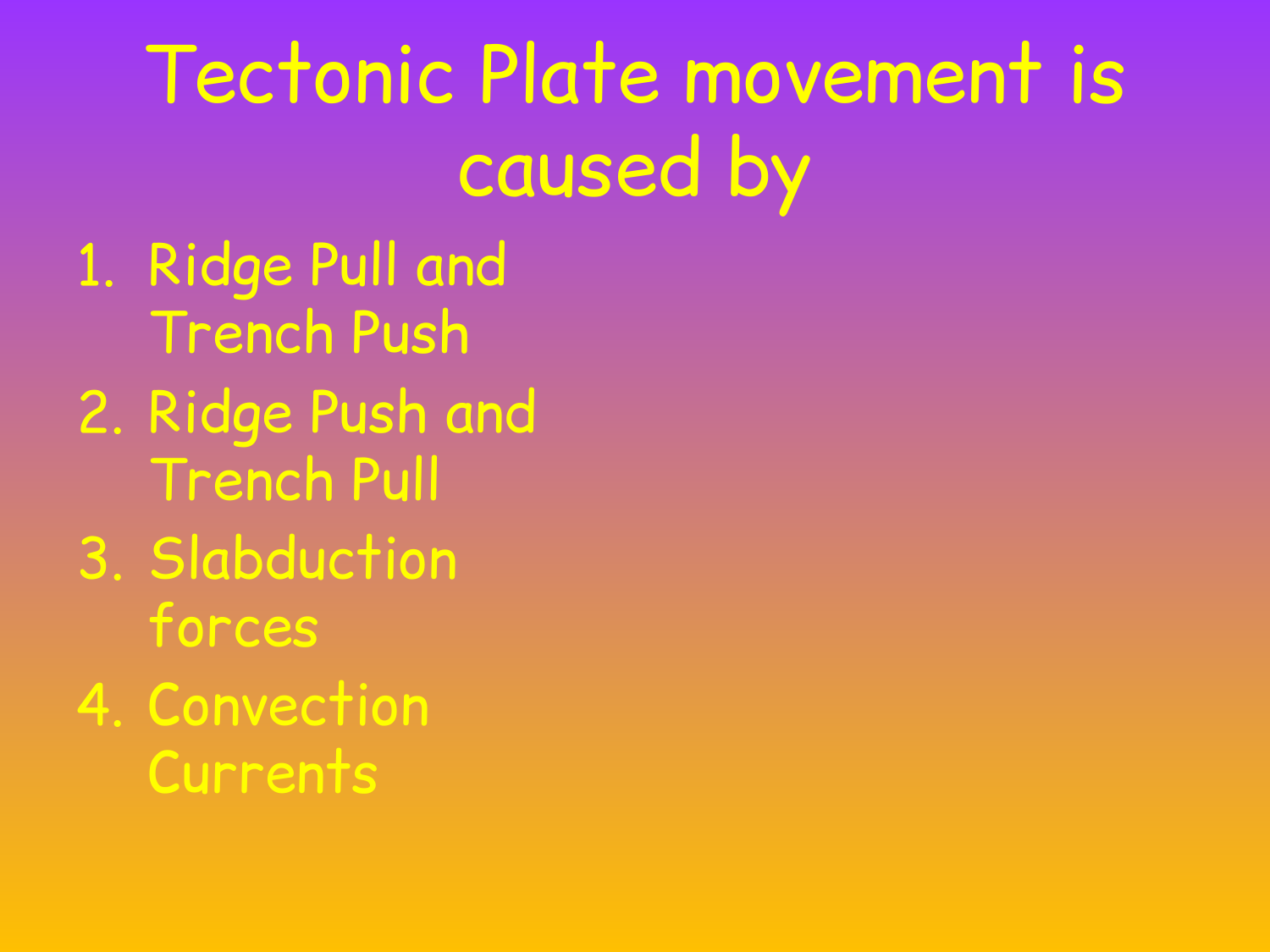

# Tectonic Plate movement is caused by
Ridge Pull and Trench Push
Ridge Push and Trench Pull
Slabduction forces
Convection Currents